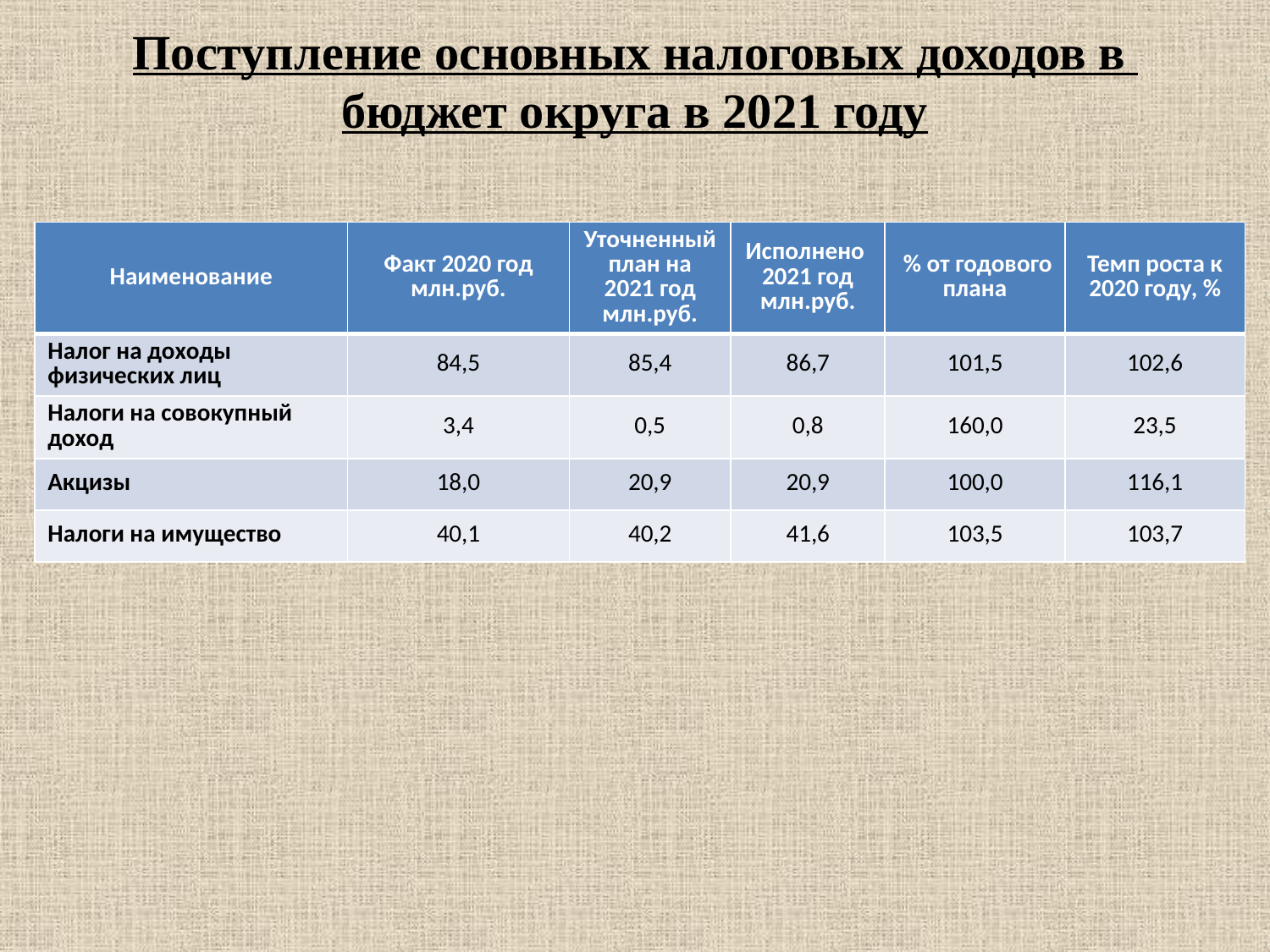

# Поступление основных налоговых доходов в  бюджет округа в 2021 году
| Наименование | Факт 2020 год млн.руб. | Уточненный план на 2021 год млн.руб. | Исполнено 2021 год млн.руб. | % от годового плана | Темп роста к 2020 году, % |
| --- | --- | --- | --- | --- | --- |
| Налог на доходы физических лиц | 84,5 | 85,4 | 86,7 | 101,5 | 102,6 |
| Налоги на совокупный доход | 3,4 | 0,5 | 0,8 | 160,0 | 23,5 |
| Акцизы | 18,0 | 20,9 | 20,9 | 100,0 | 116,1 |
| Налоги на имущество | 40,1 | 40,2 | 41,6 | 103,5 | 103,7 |